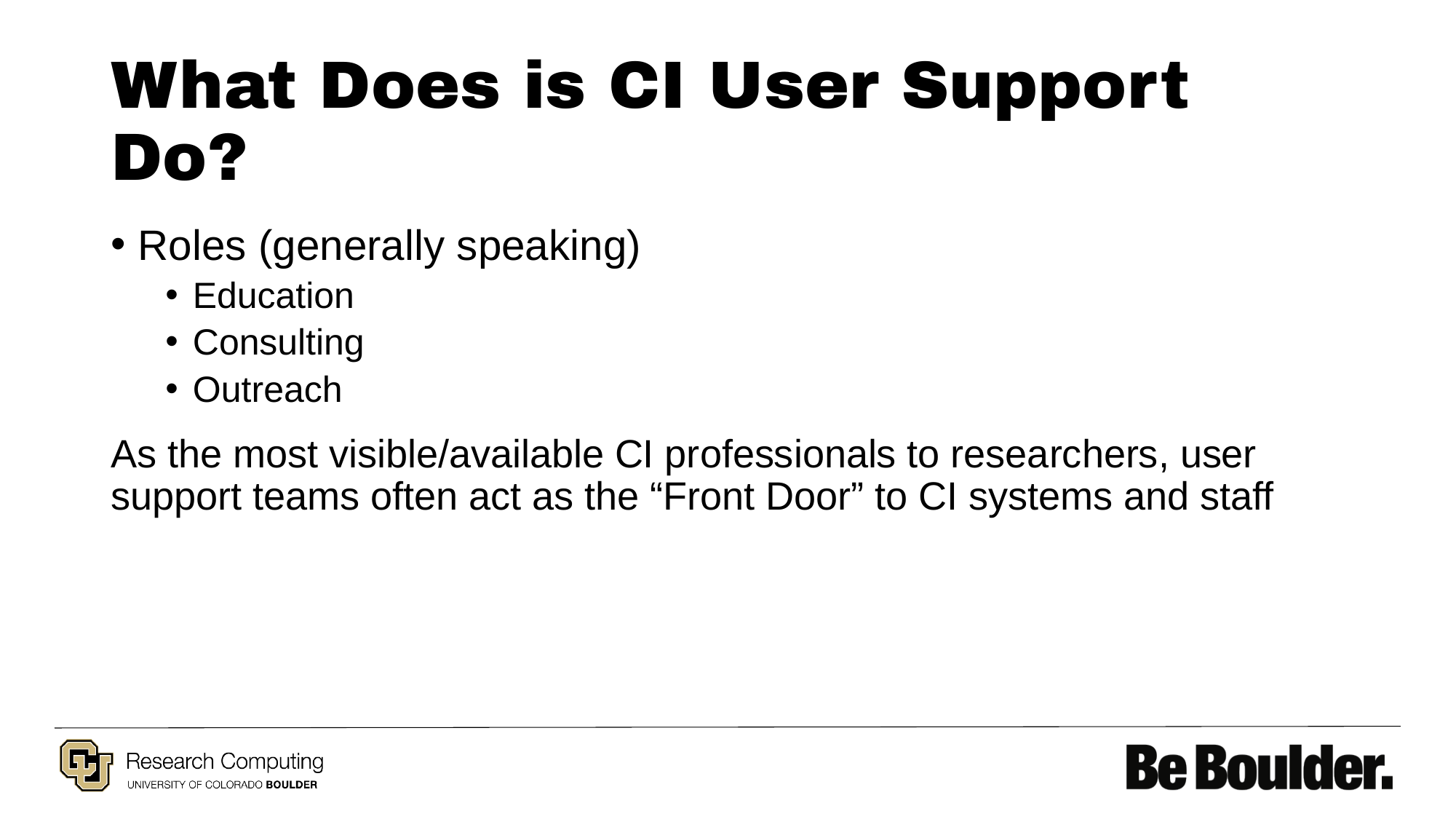

# What Does is CI User Support Do?
Roles (generally speaking)
Education
Consulting
Outreach

As the most visible/available CI professionals to researchers, user support teams often act as the “Front Door” to CI systems and staff